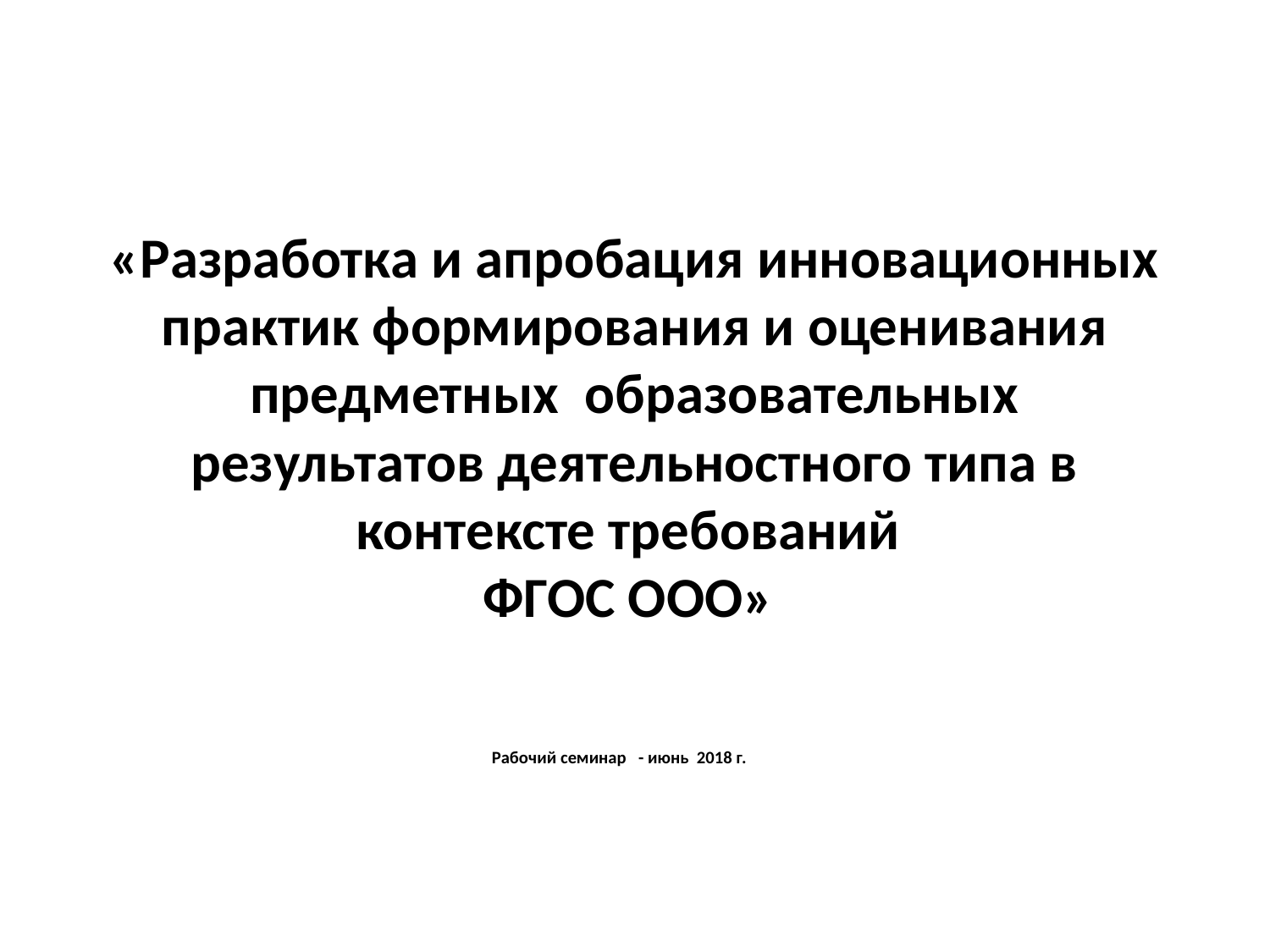

# «Разработка и апробация инновационных практик формирования и оценивания предметных  образовательных результатов деятельностного типа в контексте требований ФГОС ООО»

Рабочий семинар   - июнь  2018 г.